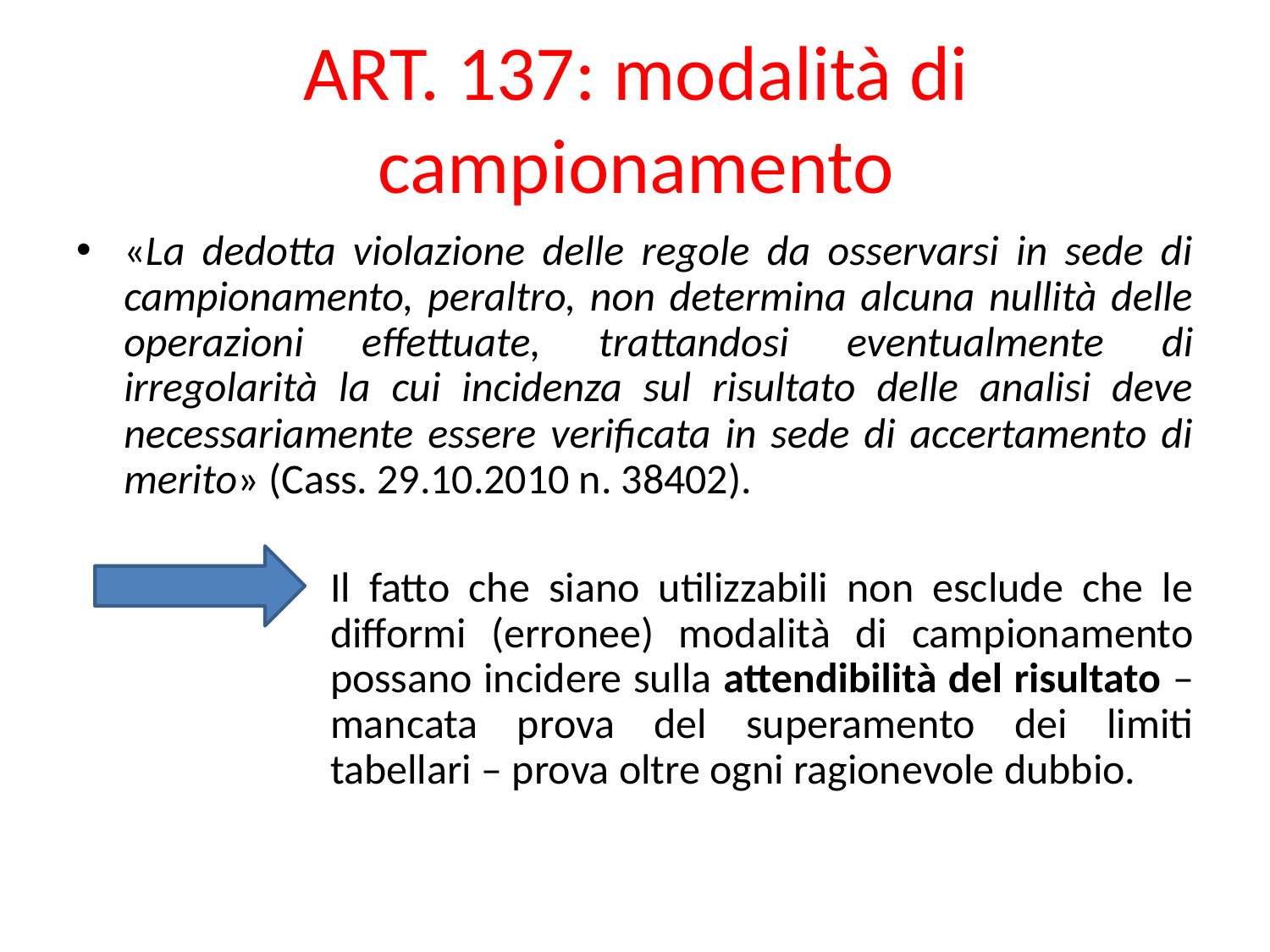

# ART. 137: modalità di campionamento
«La dedotta violazione delle regole da osservarsi in sede di campionamento, peraltro, non determina alcuna nullità delle operazioni effettuate, trattandosi eventualmente di irregolarità la cui incidenza sul risultato delle analisi deve necessariamente essere verificata in sede di accertamento di merito» (Cass. 29.10.2010 n. 38402).

Il fatto che siano utilizzabili non esclude che le difformi (erronee) modalità di campionamento possano incidere sulla attendibilità del risultato – mancata prova del superamento dei limiti tabellari – prova oltre ogni ragionevole dubbio.